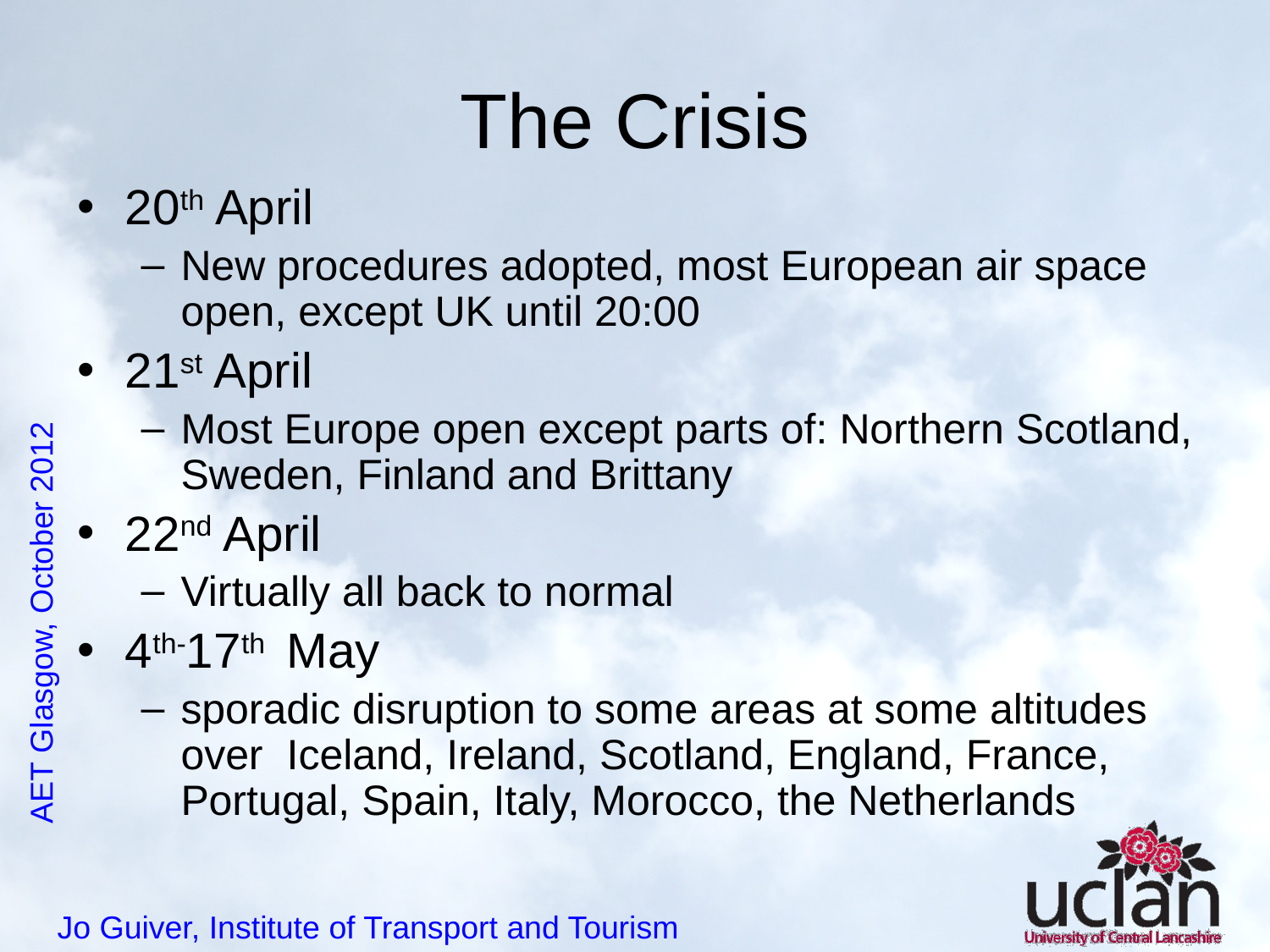

# The Crisis
20th April
New procedures adopted, most European air space open, except UK until 20:00
21st April
Most Europe open except parts of: Northern Scotland, Sweden, Finland and Brittany
22nd April
Virtually all back to normal
4th-17th  May
sporadic disruption to some areas at some altitudes over  Iceland, Ireland, Scotland, England, France, Portugal, Spain, Italy, Morocco, the Netherlands